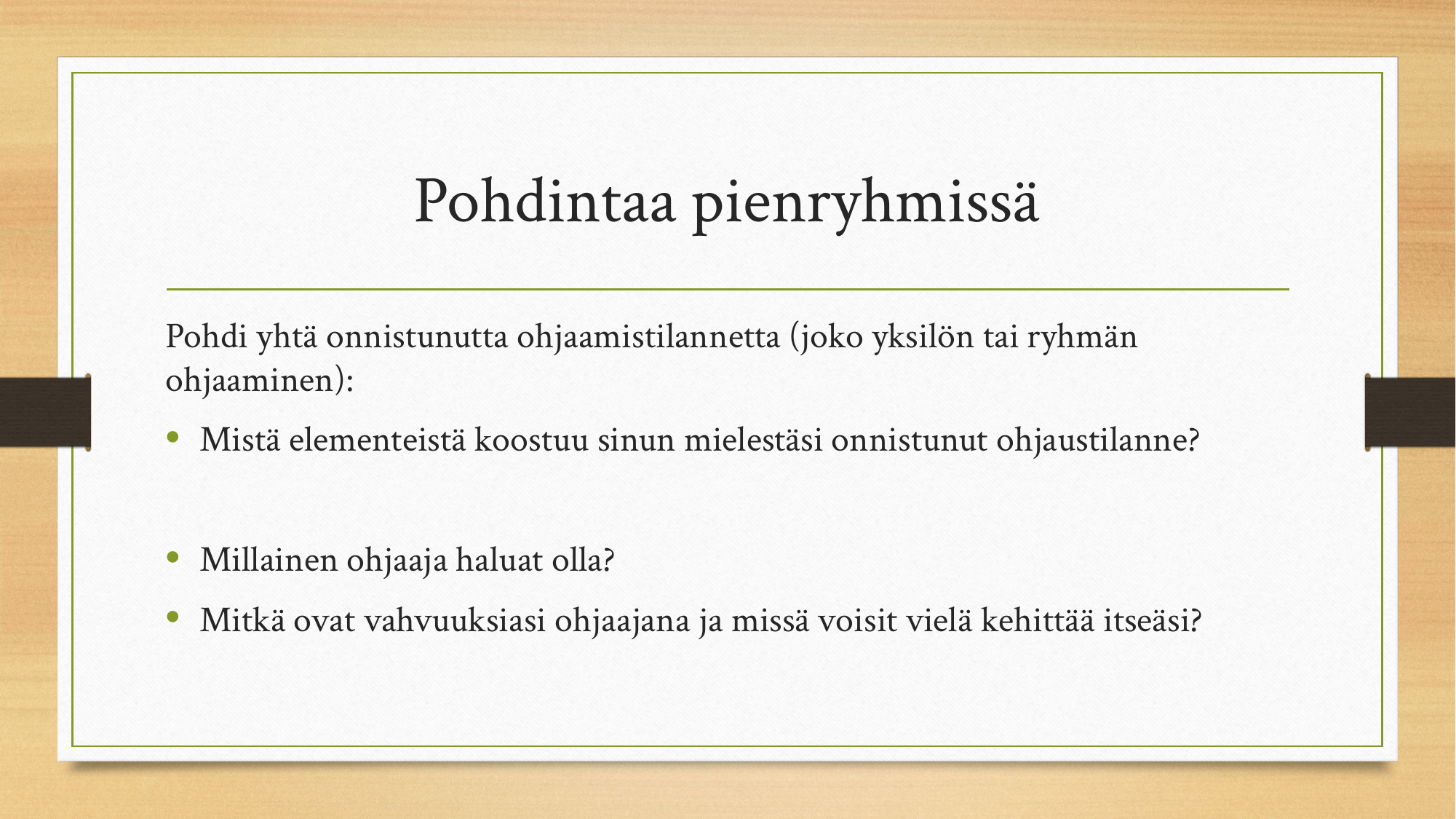

# Pohdintaa pienryhmissä
Pohdi yhtä onnistunutta ohjaamistilannetta (joko yksilön tai ryhmän ohjaaminen):
Mistä elementeistä koostuu sinun mielestäsi onnistunut ohjaustilanne?

Millainen ohjaaja haluat olla?
Mitkä ovat vahvuuksiasi ohjaajana ja missä voisit vielä kehittää itseäsi?